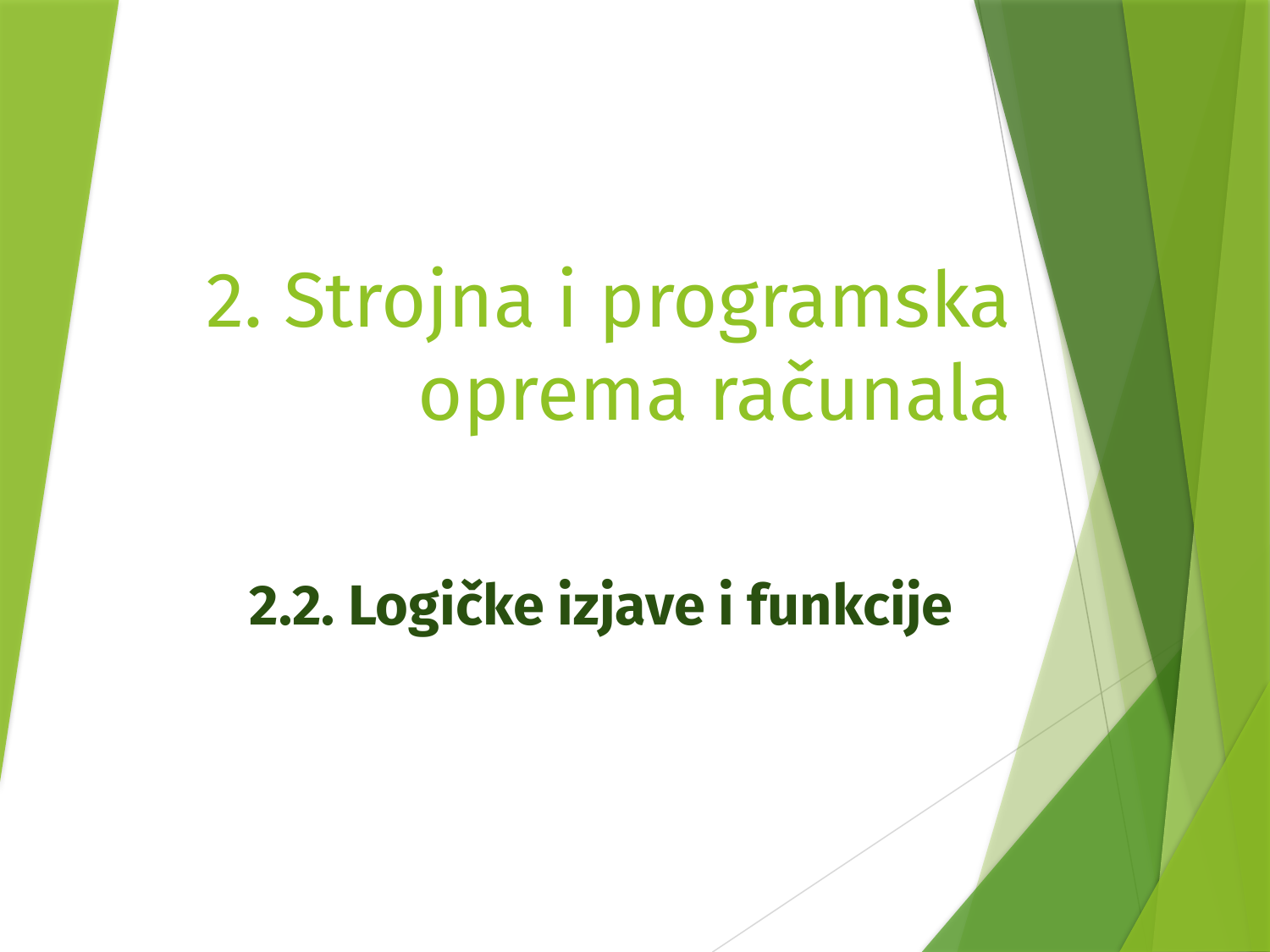

# 2. Strojna i programska oprema računala
2.2. Logičke izjave i funkcije